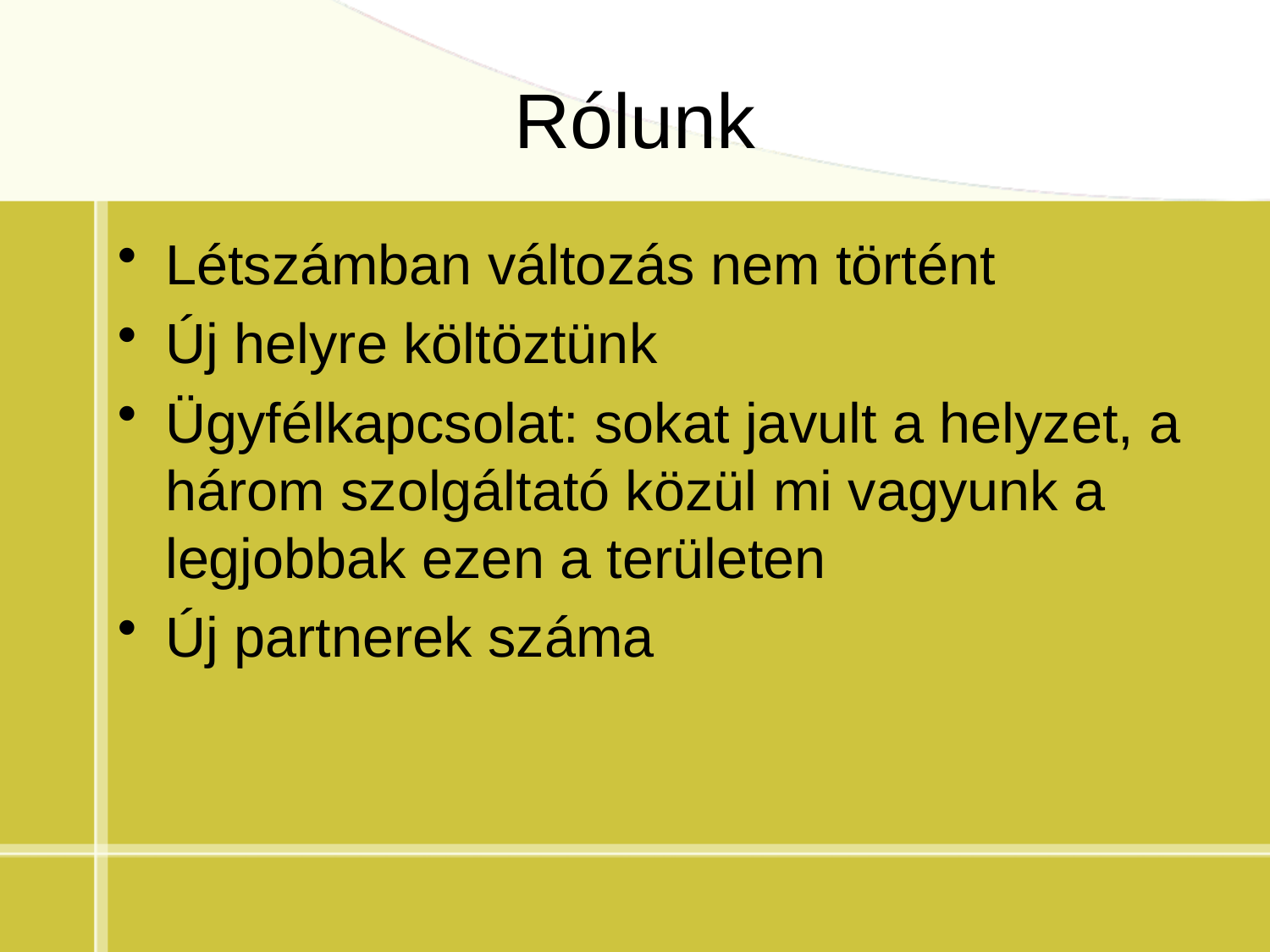

# Rólunk
Létszámban változás nem történt
Új helyre költöztünk
Ügyfélkapcsolat: sokat javult a helyzet, a három szolgáltató közül mi vagyunk a legjobbak ezen a területen
Új partnerek száma